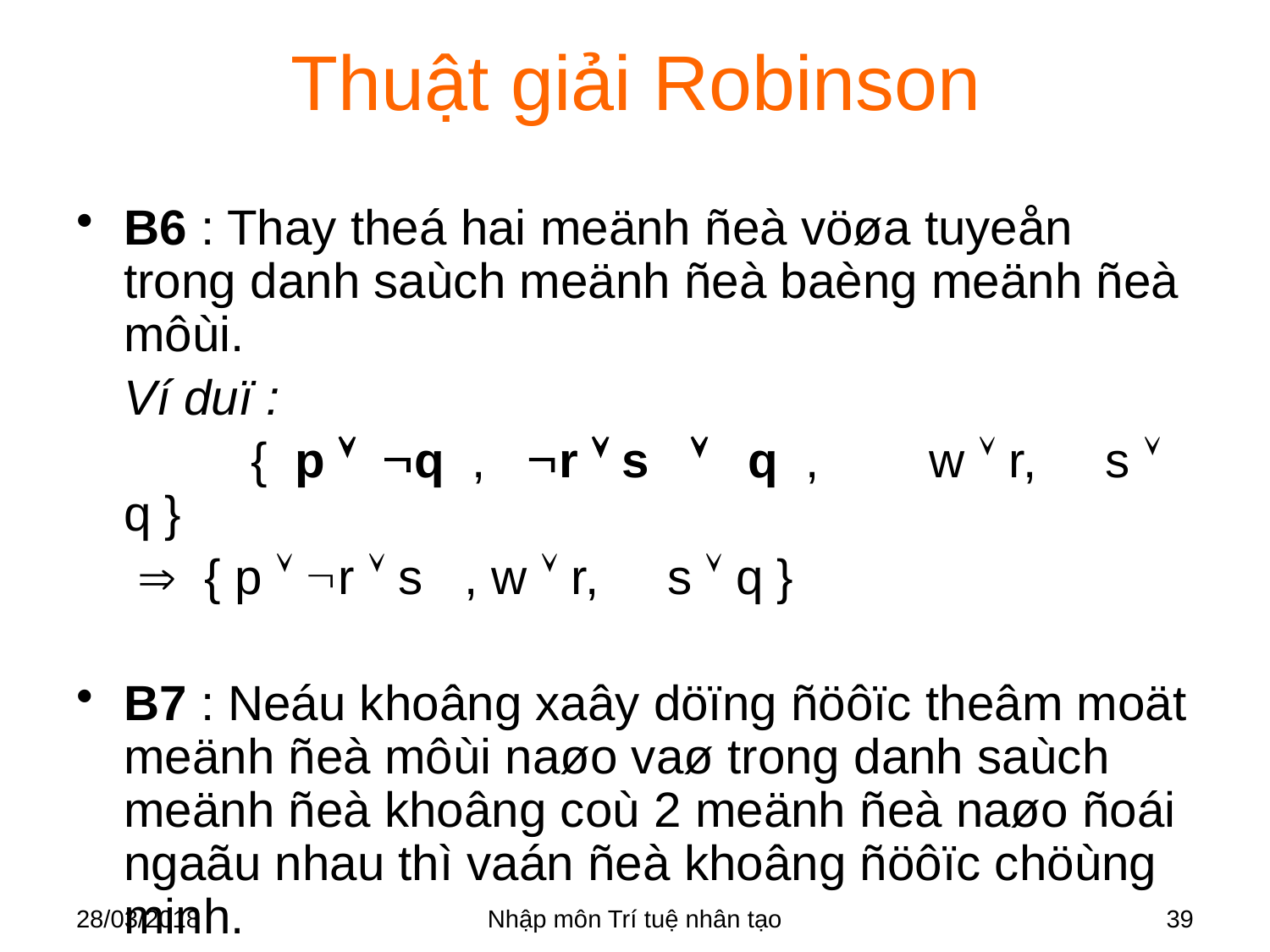

# Thuật giải Robinson
B6 : Thay theá hai meänh ñeà vöøa tuyeån trong danh saùch meänh ñeà baèng meänh ñeà môùi.
	Ví duï :
		{  p ∨  ¬q  ,   ¬r ∨ s   ∨   q  ,        w ∨ r,     s ∨ q }
	 ⇒  { p ∨ ¬r ∨ s   , w ∨ r,     s ∨ q }

B7 : Neáu khoâng xaây döïng ñöôïc theâm moät meänh ñeà môùi naøo vaø trong danh saùch meänh ñeà khoâng coù 2 meänh ñeà naøo ñoái ngaãu nhau thì vaán ñeà khoâng ñöôïc chöùng minh.

28/03/2018

Nhập môn Trí tuệ nhân tạo

39